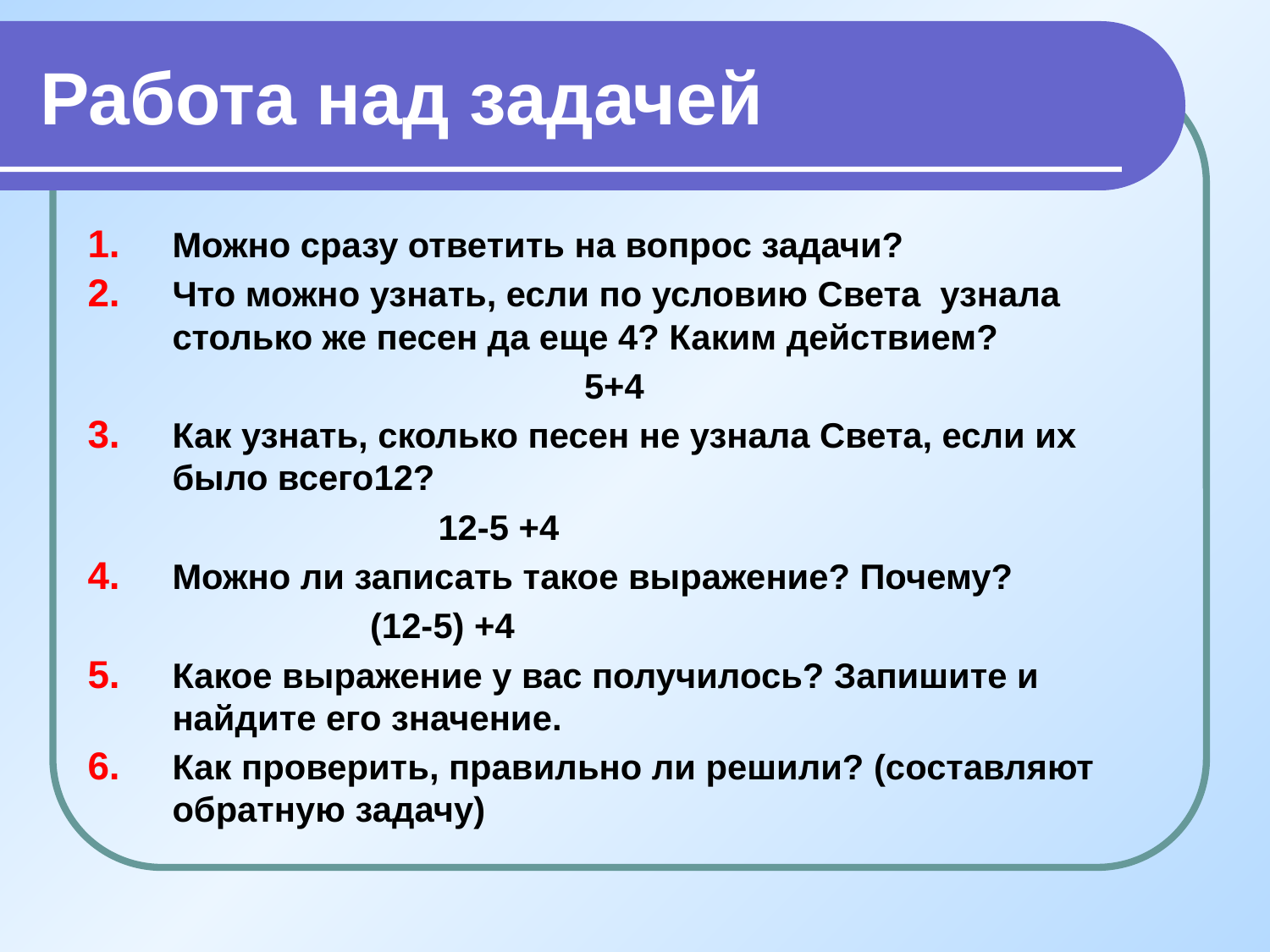

# Работа над задачей
Можно сразу ответить на вопрос задачи?
Что можно узнать, если по условию Света  узнала столько же песен да еще 4? Каким действием?
                                                   5+4
Как узнать, сколько песен не узнала Света, если их было всего12?
                                    12-5 +4
Можно ли записать такое выражение? Почему?
                             (12-5) +4
Какое выражение у вас получилось? Запишите и найдите его значение.
Как проверить, правильно ли решили? (составляют обратную задачу)